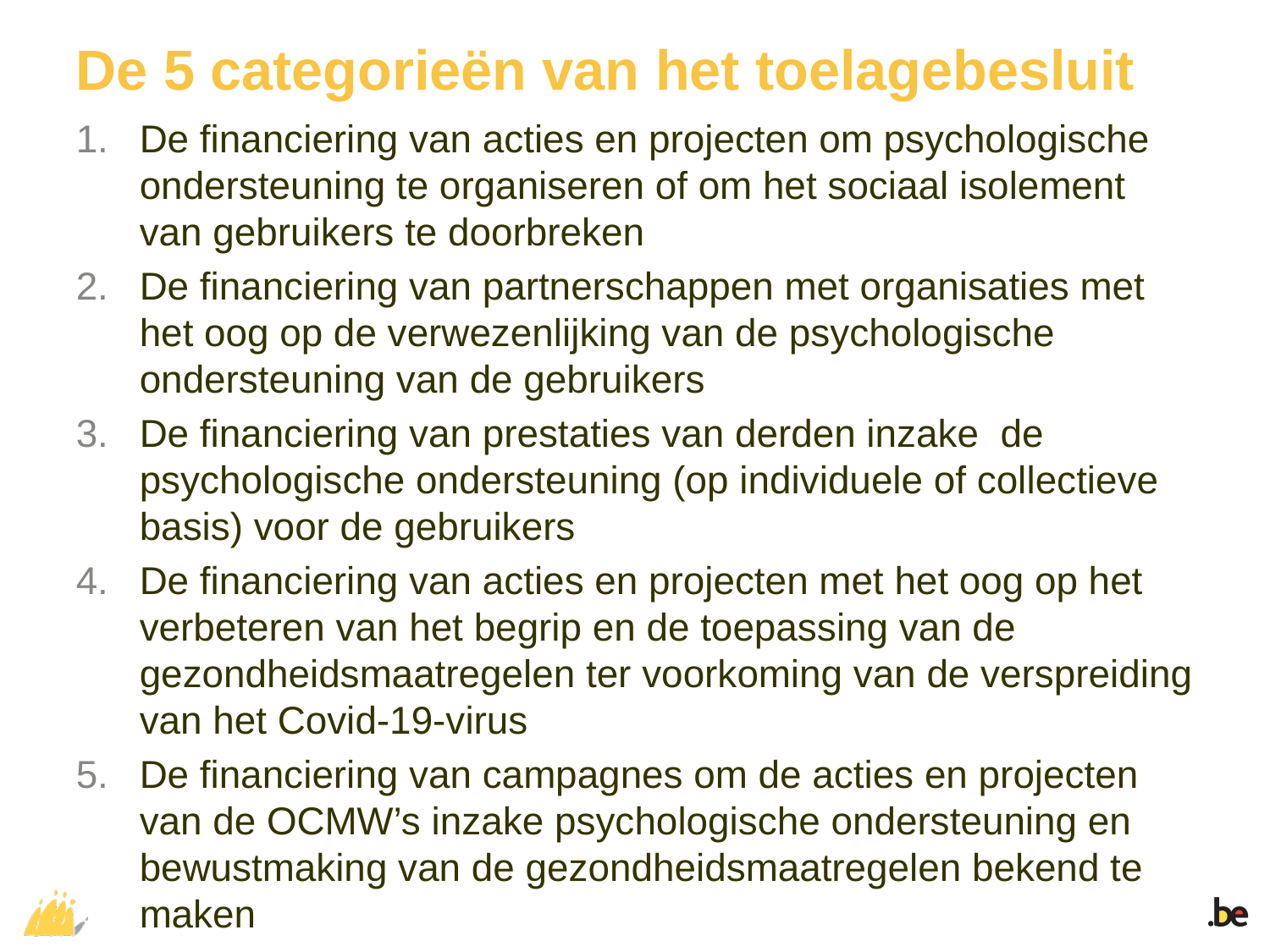

# De 5 categorieën van het toelagebesluit
De financiering van acties en projecten om psychologische ondersteuning te organiseren of om het sociaal isolement van gebruikers te doorbreken
De financiering van partnerschappen met organisaties met het oog op de verwezenlijking van de psychologische ondersteuning van de gebruikers
De financiering van prestaties van derden inzake  de psychologische ondersteuning (op individuele of collectieve basis) voor de gebruikers
De financiering van acties en projecten met het oog op het verbeteren van het begrip en de toepassing van de gezondheidsmaatregelen ter voorkoming van de verspreiding van het Covid-19-virus
De financiering van campagnes om de acties en projecten van de OCMW’s inzake psychologische ondersteuning en bewustmaking van de gezondheidsmaatregelen bekend te maken